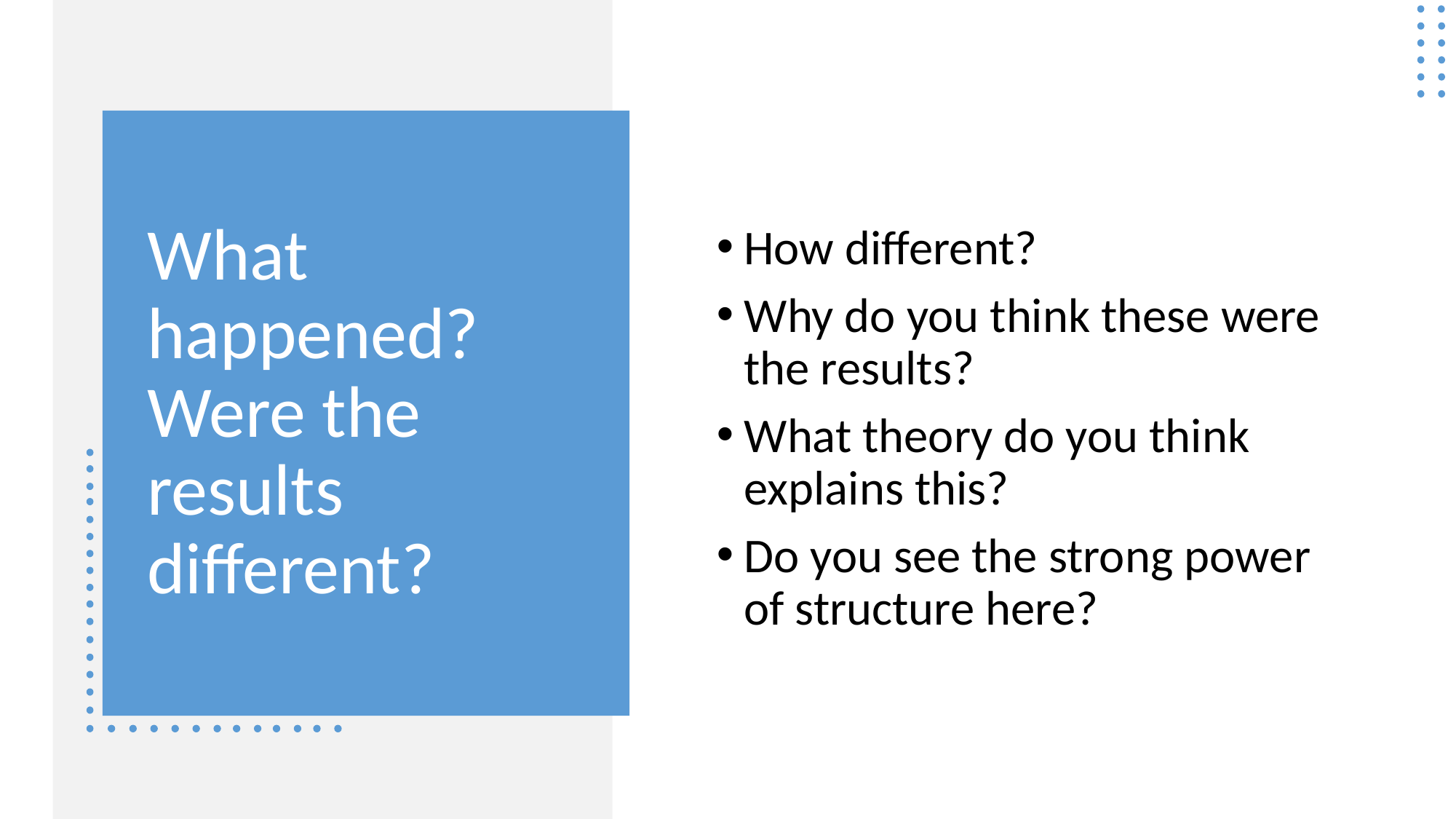

How different?
Why do you think these were the results?
What theory do you think explains this?
Do you see the strong power of structure here?
# What happened? Were the results different?